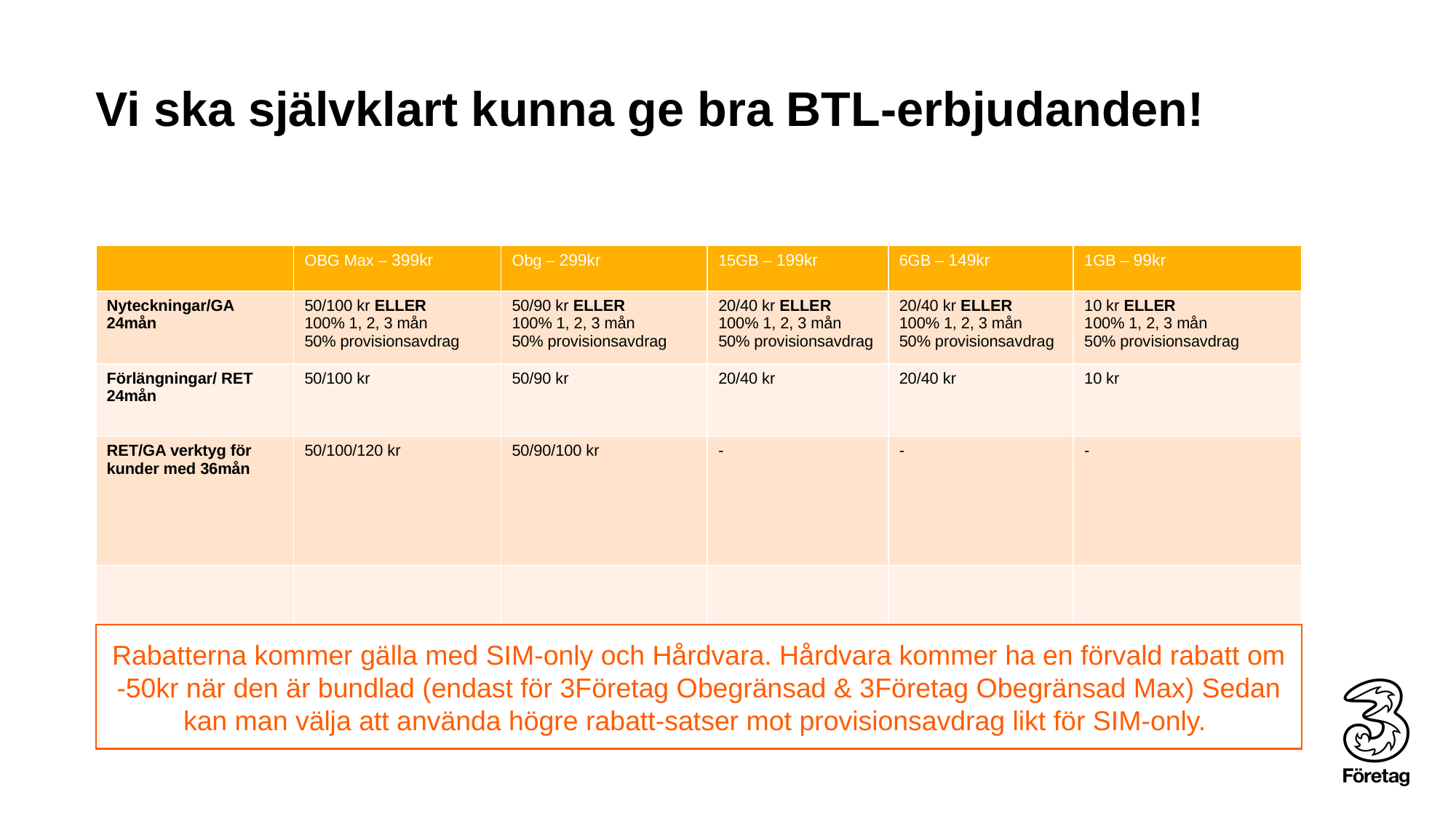

# Vi ska självklart kunna ge bra BTL-erbjudanden!
|  | OBG Max – 399kr | Obg – 299kr | 15GB – 199kr | 6GB – 149kr | 1GB – 99kr |
| --- | --- | --- | --- | --- | --- |
| Nyteckningar/GA 24mån | 50/100 kr ELLER 100% 1, 2, 3 mån 50% provisionsavdrag | 50/90 kr ELLER 100% 1, 2, 3 mån 50% provisionsavdrag | 20/40 kr ELLER 100% 1, 2, 3 mån 50% provisionsavdrag | 20/40 kr ELLER 100% 1, 2, 3 mån 50% provisionsavdrag | 10 kr ELLER 100% 1, 2, 3 mån 50% provisionsavdrag |
| Förlängningar/ RET 24mån | 50/100 kr | 50/90 kr | 20/40 kr | 20/40 kr | 10 kr |
| RET/GA verktyg för kunder med 36mån | 50/100/120 kr | 50/90/100 kr | - | - | - |
|  |  |  |  |  |  |
Rabatterna kommer gälla med SIM-only och Hårdvara. Hårdvara kommer ha en förvald rabatt om -50kr när den är bundlad (endast för 3Företag Obegränsad & 3Företag Obegränsad Max) Sedan kan man välja att använda högre rabatt-satser mot provisionsavdrag likt för SIM-only.